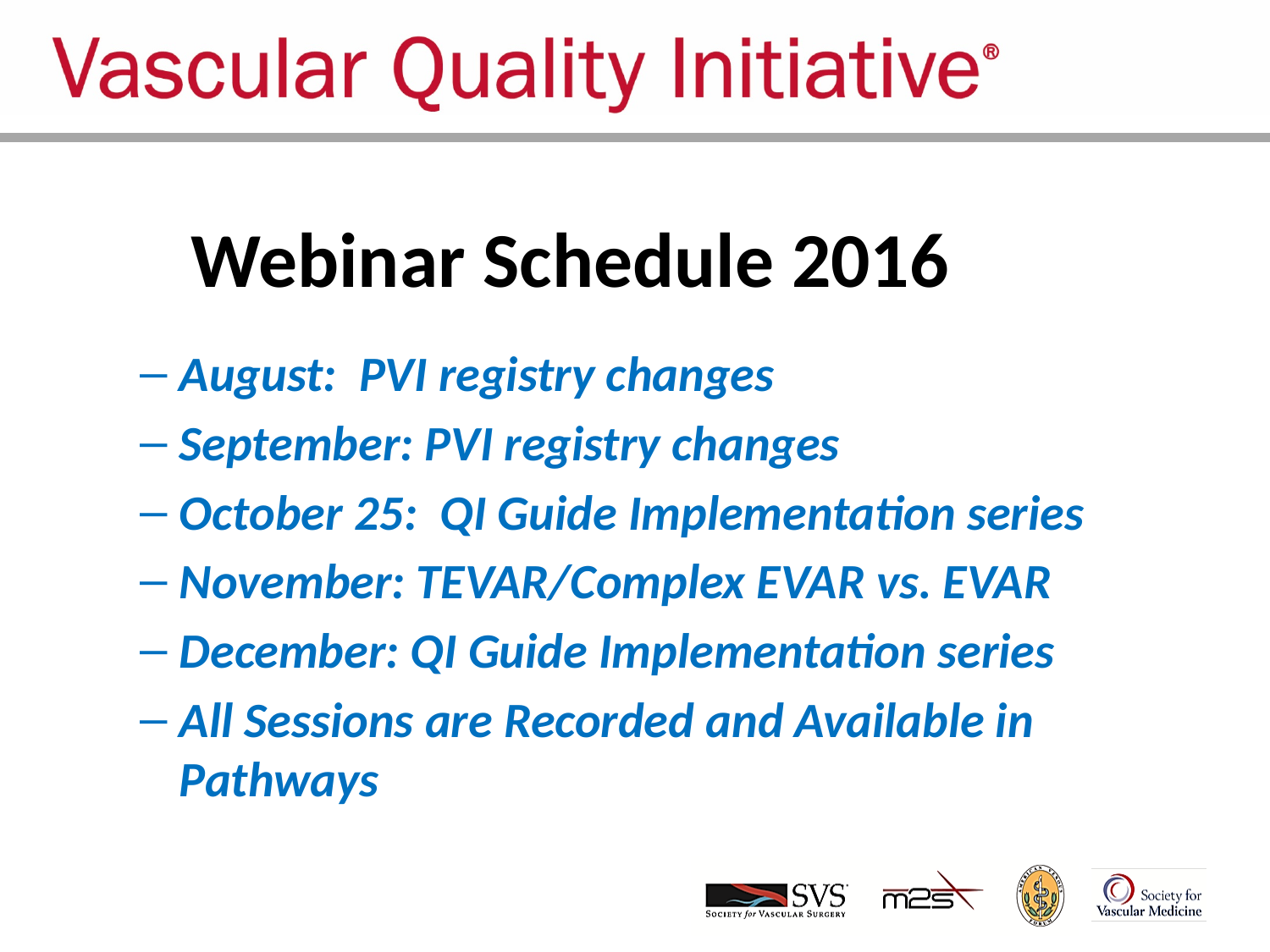

# Webinar Schedule 2016
August:  PVI registry changes
September: PVI registry changes
October 25:  QI Guide Implementation series
November: TEVAR/Complex EVAR vs. EVAR
December: QI Guide Implementation series
All Sessions are Recorded and Available in Pathways